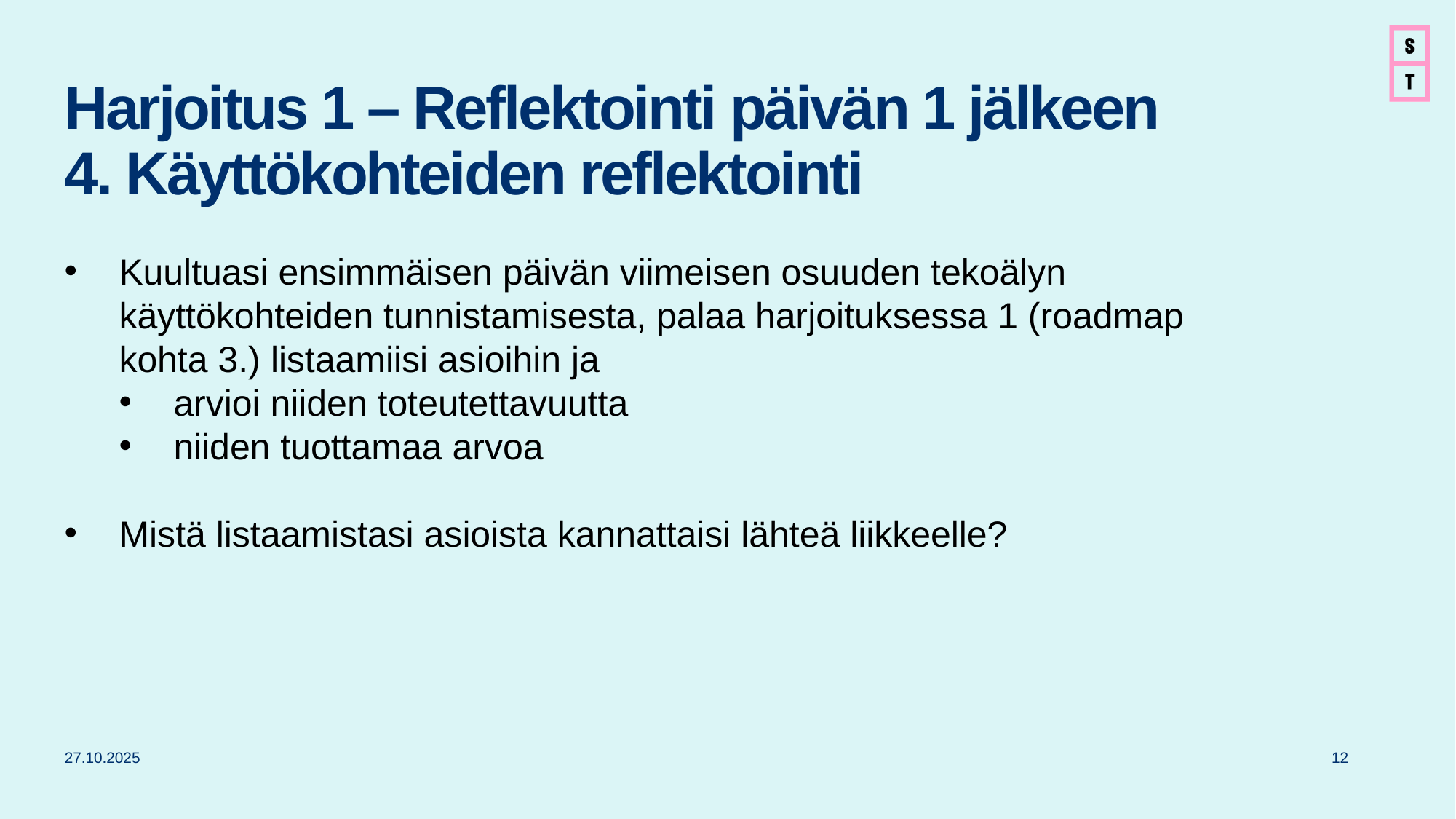

# Harjoitus 1 – Reflektointi päivän 1 jälkeen 4. Käyttökohteiden reflektointi
Kuultuasi ensimmäisen päivän viimeisen osuuden tekoälyn käyttökohteiden tunnistamisesta, palaa harjoituksessa 1 (roadmap kohta 3.) listaamiisi asioihin ja
arvioi niiden toteutettavuutta
niiden tuottamaa arvoa

Mistä listaamistasi asioista kannattaisi lähteä liikkeelle?

27.10.2025

12